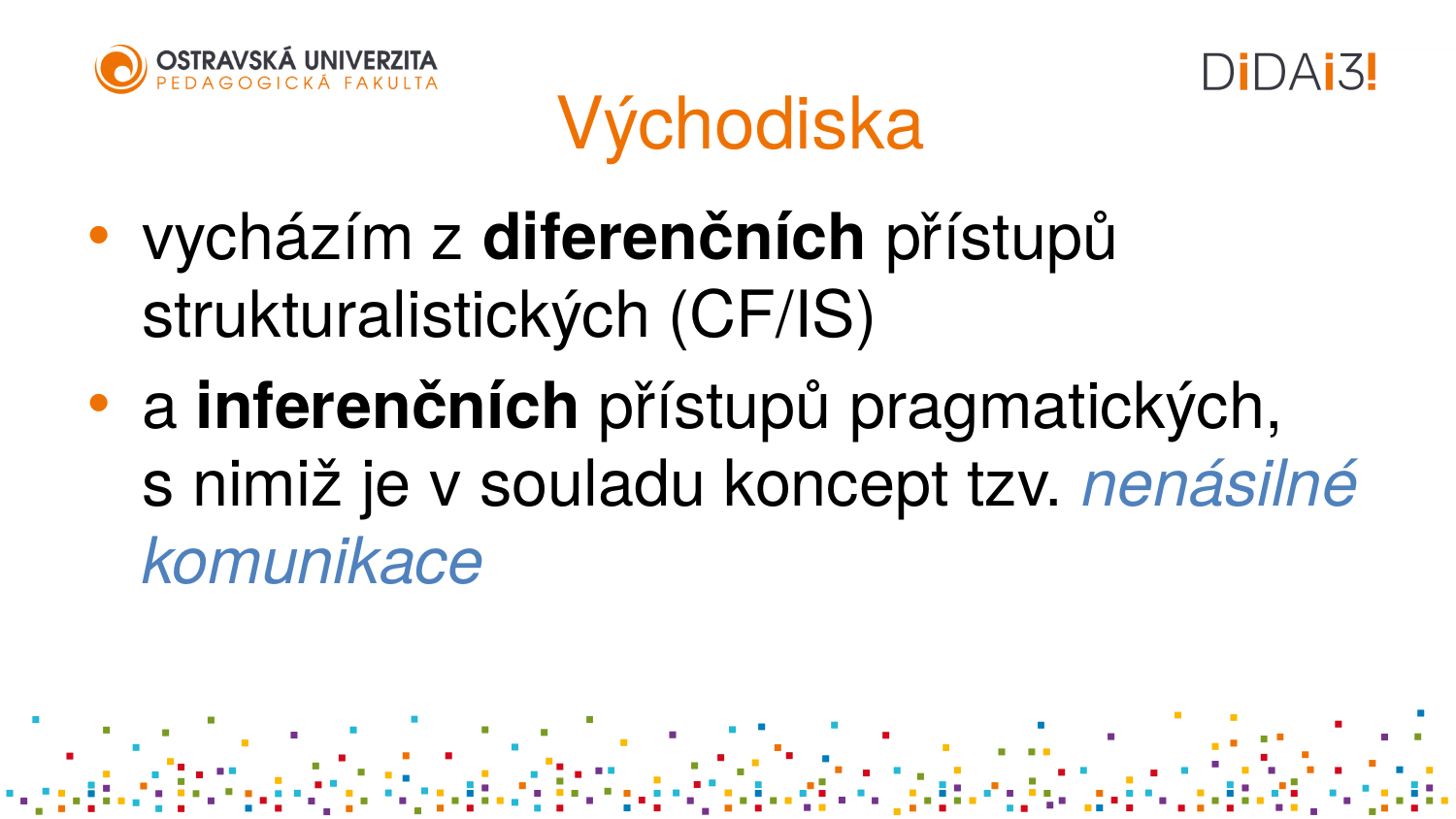

# Východiska
vycházím z diferenčních přístupů strukturalistických (CF/IS)
a inferenčních přístupů pragmatických, s nimiž je v souladu koncept tzv. nenásilné komunikace